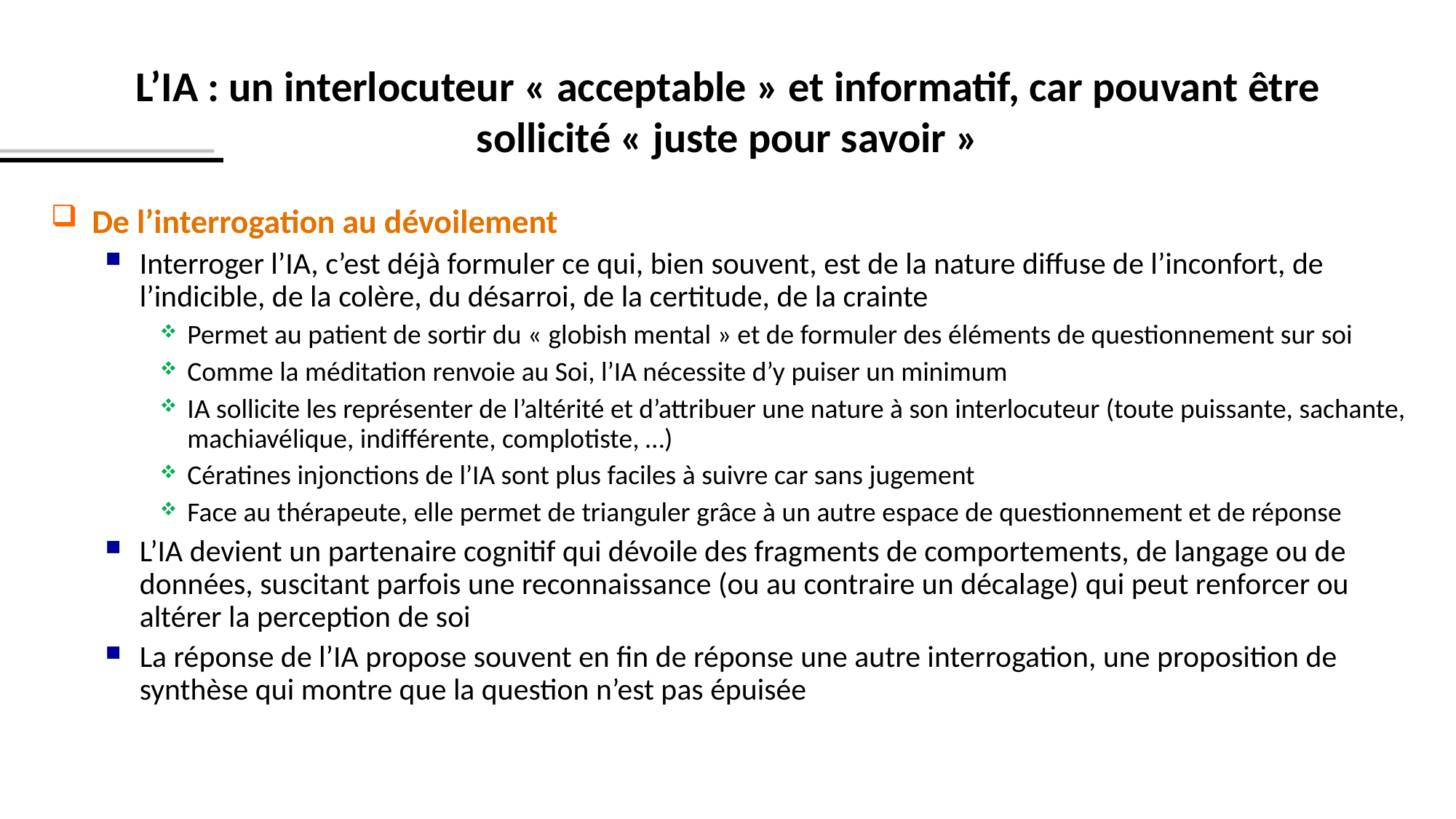

# L’IA : un interlocuteur « acceptable » et informatif, car pouvant être sollicité « juste pour savoir »
De l’interrogation au dévoilement
Interroger l’IA, c’est déjà formuler ce qui, bien souvent, est de la nature diffuse de l’inconfort, de l’indicible, de la colère, du désarroi, de la certitude, de la crainte
Permet au patient de sortir du « globish mental » et de formuler des éléments de questionnement sur soi
Comme la méditation renvoie au Soi, l’IA nécessite d’y puiser un minimum
IA sollicite les représenter de l’altérité et d’attribuer une nature à son interlocuteur (toute puissante, sachante, machiavélique, indifférente, complotiste, …)
Cératines injonctions de l’IA sont plus faciles à suivre car sans jugement
Face au thérapeute, elle permet de trianguler grâce à un autre espace de questionnement et de réponse
L’IA devient un partenaire cognitif qui dévoile des fragments de comportements, de langage ou de données, suscitant parfois une reconnaissance (ou au contraire un décalage) qui peut renforcer ou altérer la perception de soi
La réponse de l’IA propose souvent en fin de réponse une autre interrogation, une proposition de synthèse qui montre que la question n’est pas épuisée